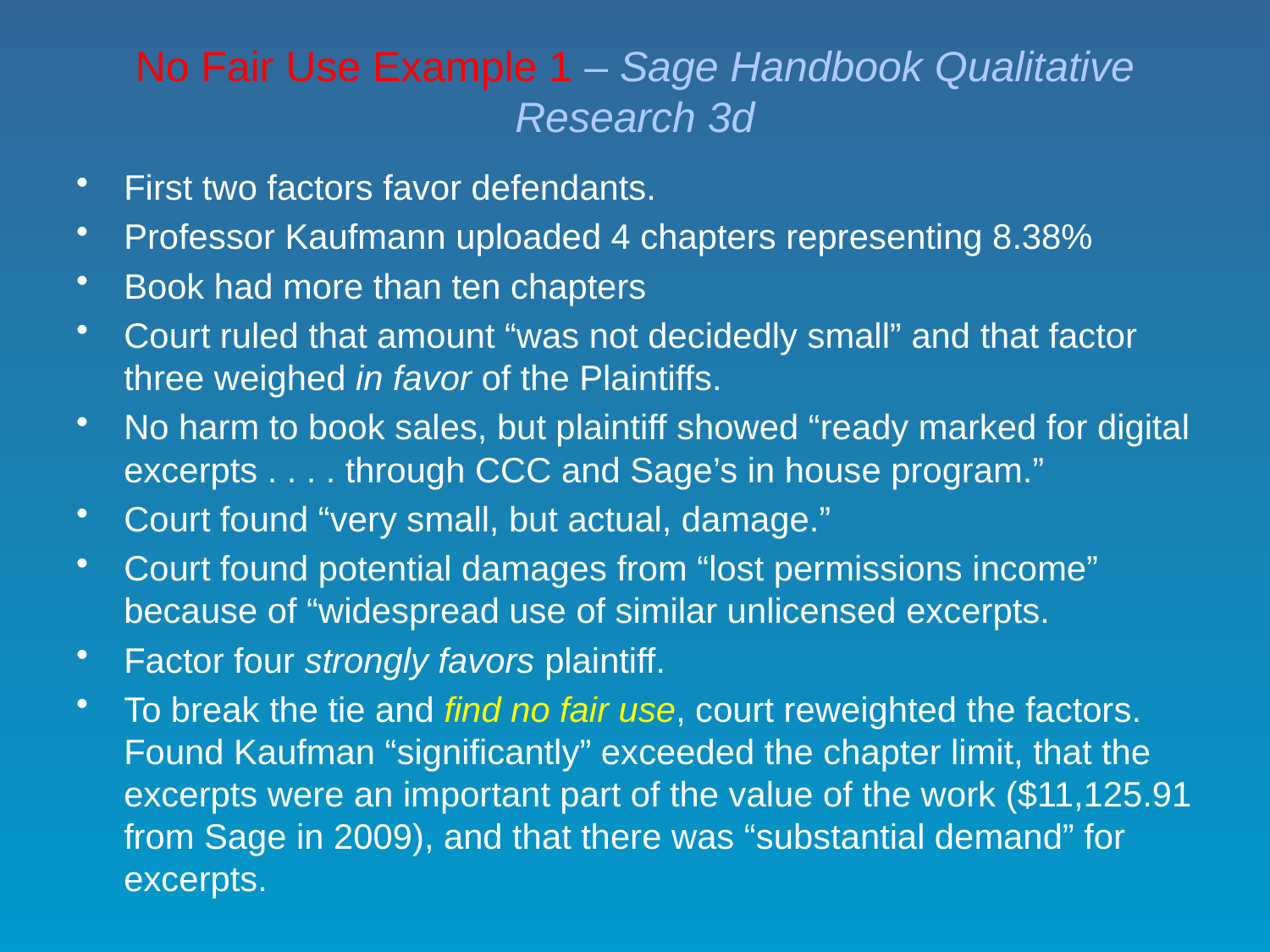

# No Fair Use Example 1 – Sage Handbook Qualitative Research 3d
First two factors favor defendants.
Professor Kaufmann uploaded 4 chapters representing 8.38%
Book had more than ten chapters
Court ruled that amount “was not decidedly small” and that factor three weighed in favor of the Plaintiffs.
No harm to book sales, but plaintiff showed “ready marked for digital excerpts . . . . through CCC and Sage’s in house program.”
Court found “very small, but actual, damage.”
Court found potential damages from “lost permissions income” because of “widespread use of similar unlicensed excerpts.
Factor four strongly favors plaintiff.
To break the tie and find no fair use, court reweighted the factors.  Found Kaufman “significantly” exceeded the chapter limit, that the excerpts were an important part of the value of the work ($11,125.91 from Sage in 2009), and that there was “substantial demand” for excerpts.